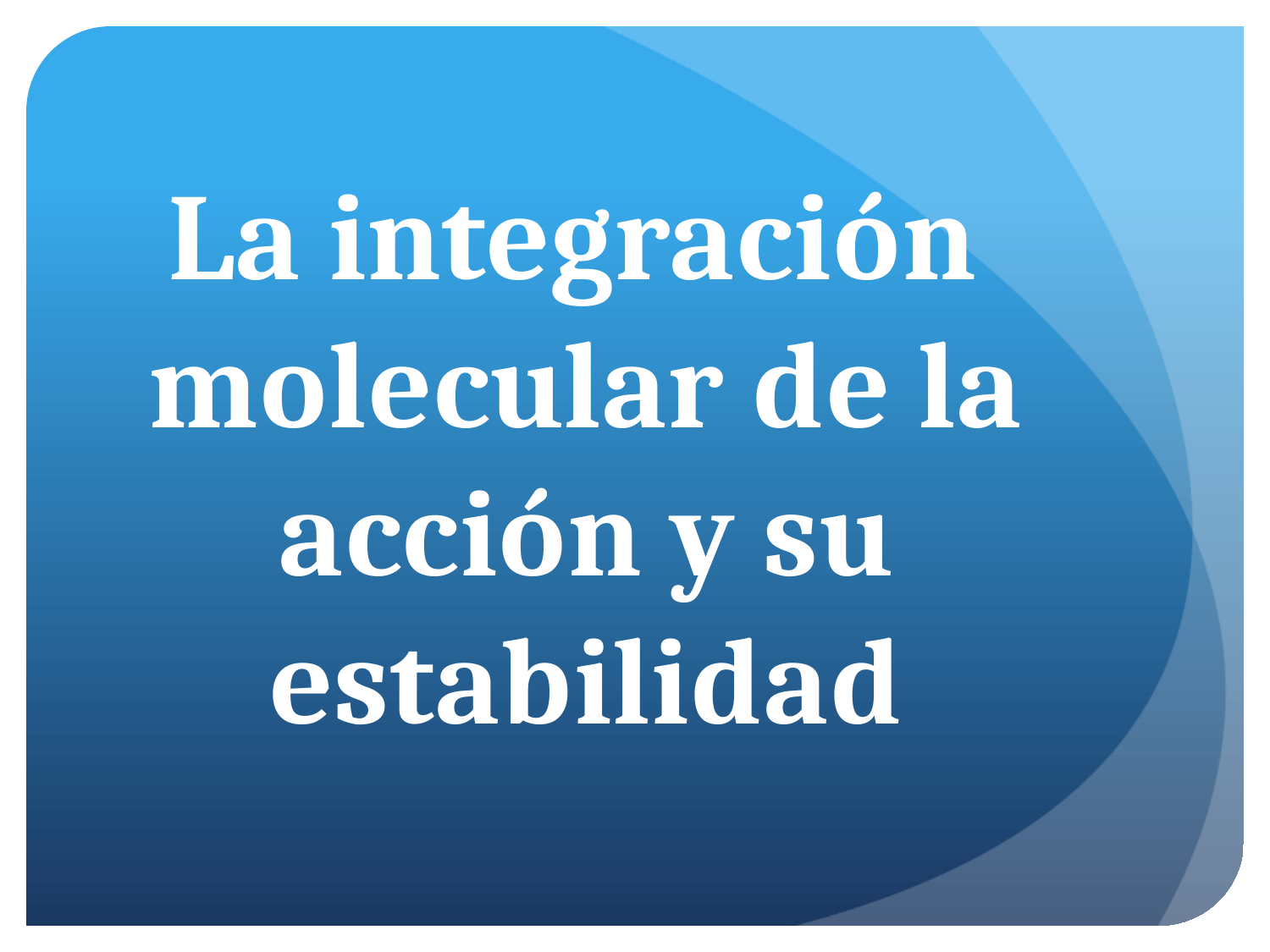

La integración  molecular de la acción y su estabilidad